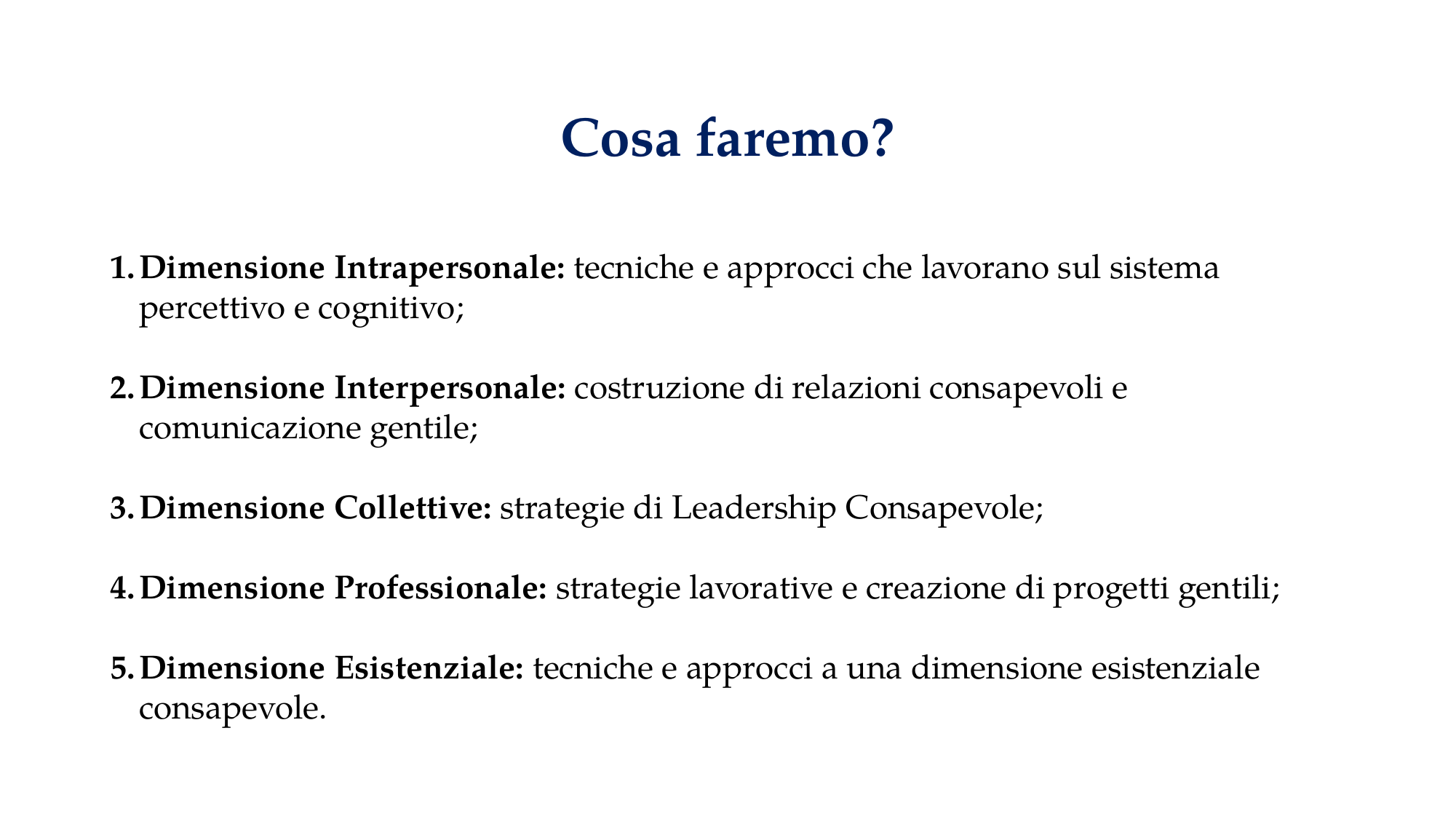

Cosa faremo?

Dimensione Intrapersonale: tecniche e approcci che lavorano sul sistema percettivo e cognitivo;

Dimensione Interpersonale: costruzione di relazioni consapevoli e comunicazione gentile;

Dimensione Collettive: strategie di Leadership Consapevole;

Dimensione Professionale: strategie lavorative e creazione di progetti gentili;

Dimensione Esistenziale: tecniche e approcci a una dimensione esistenziale consapevole.